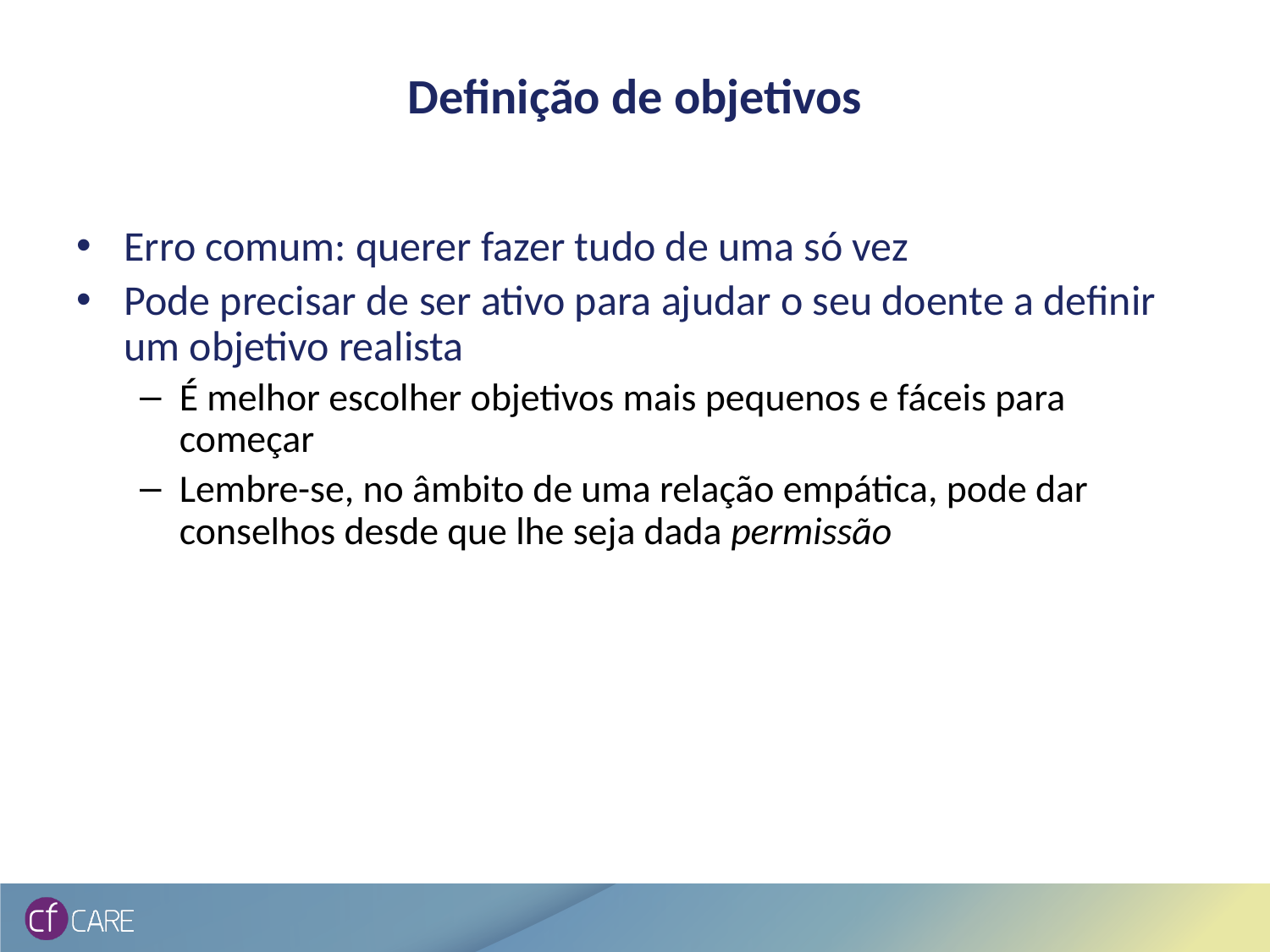

# Definição de objetivos
Erro comum: querer fazer tudo de uma só vez
Pode precisar de ser ativo para ajudar o seu doente a definir um objetivo realista
É melhor escolher objetivos mais pequenos e fáceis para começar
Lembre-se, no âmbito de uma relação empática, pode dar conselhos desde que lhe seja dada permissão